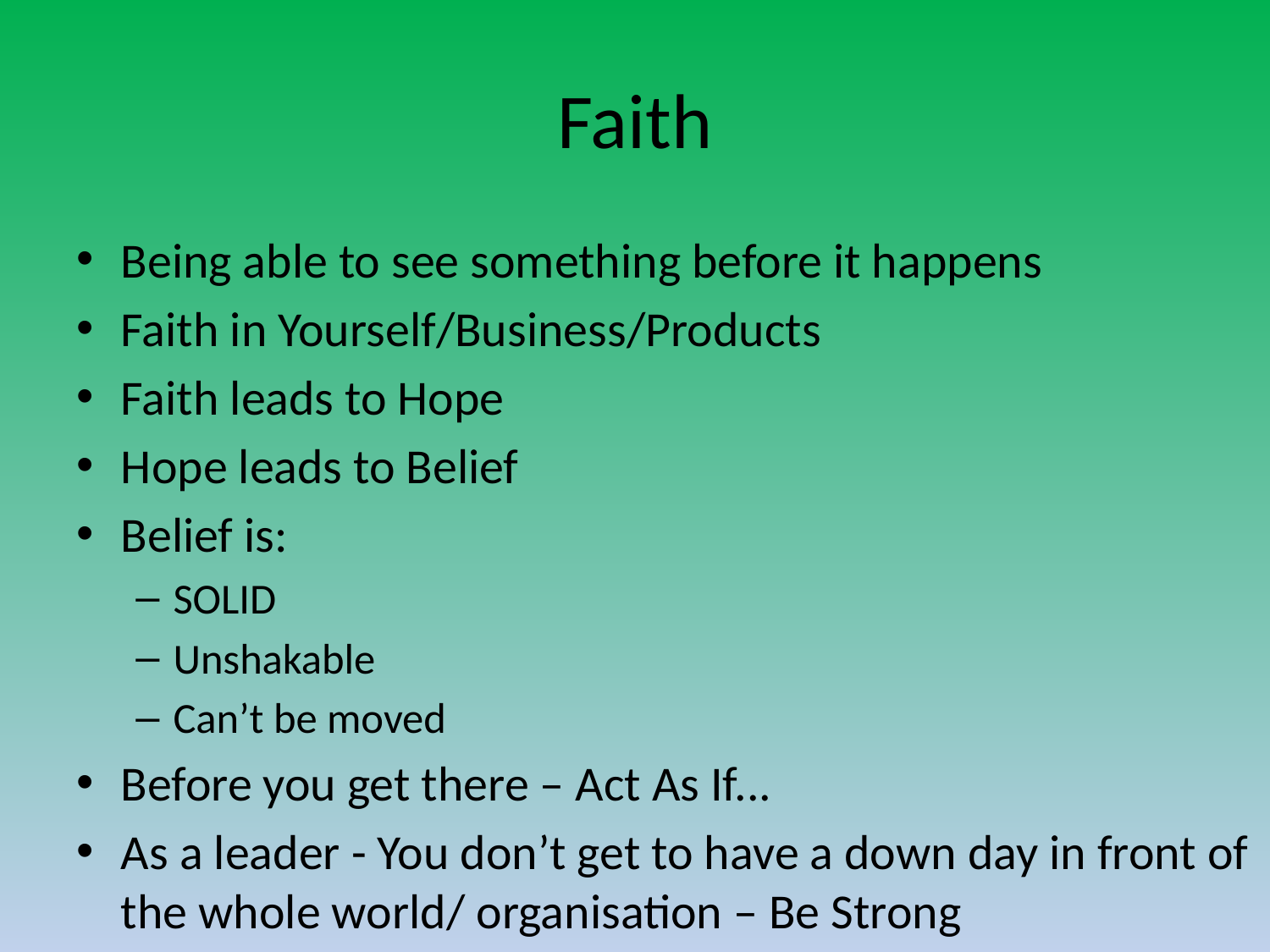

# Faith
Being able to see something before it happens
Faith in Yourself/Business/Products
Faith leads to Hope
Hope leads to Belief
Belief is:
SOLID
Unshakable
Can’t be moved
Before you get there – Act As If...
As a leader - You don’t get to have a down day in front of the whole world/ organisation – Be Strong